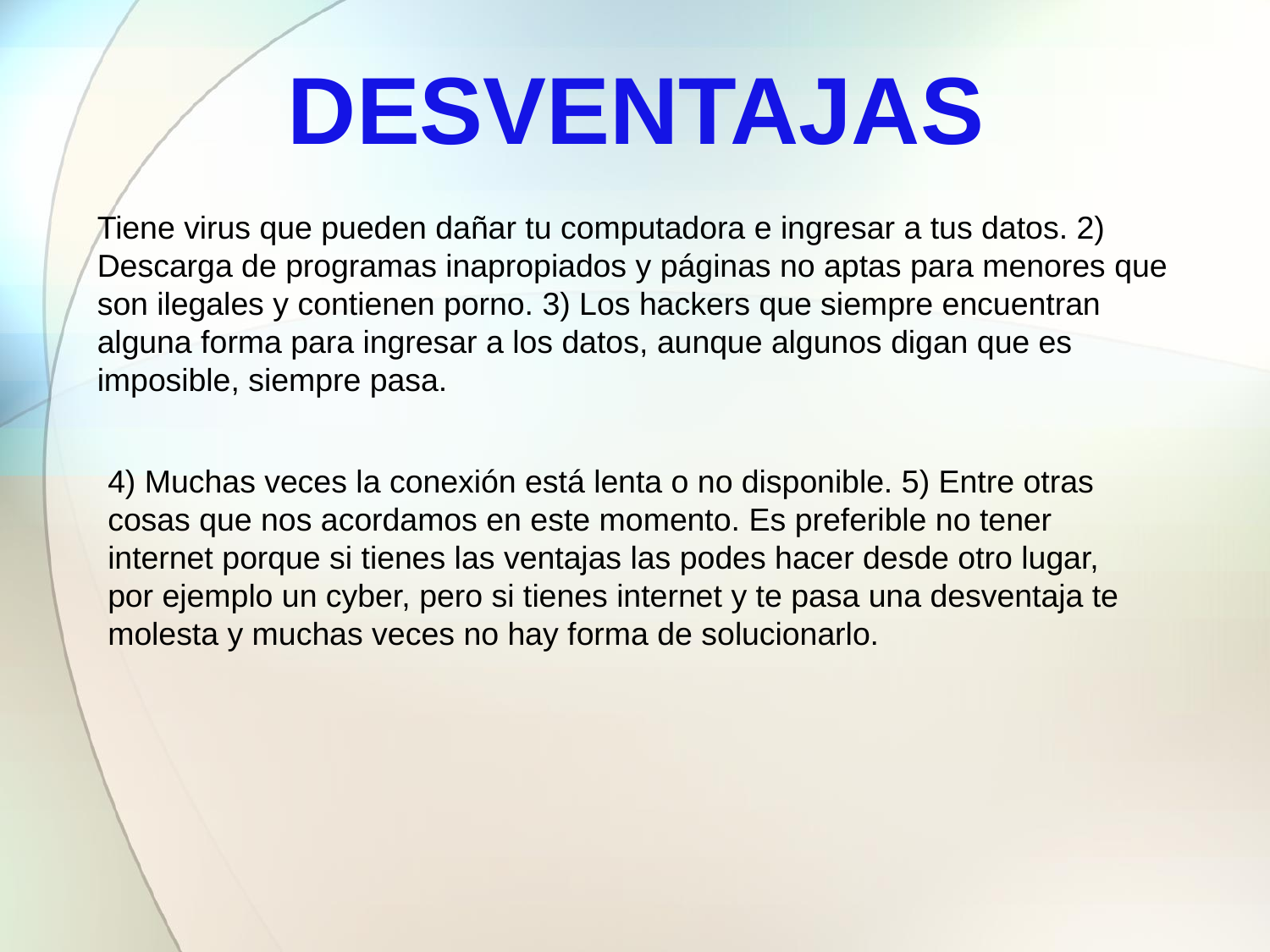

DESVENTAJAS
Tiene virus que pueden dañar tu computadora e ingresar a tus datos. 2) Descarga de programas inapropiados y páginas no aptas para menores que son ilegales y contienen porno. 3) Los hackers que siempre encuentran alguna forma para ingresar a los datos, aunque algunos digan que es imposible, siempre pasa.
4) Muchas veces la conexión está lenta o no disponible. 5) Entre otras cosas que nos acordamos en este momento. Es preferible no tener internet porque si tienes las ventajas las podes hacer desde otro lugar, por ejemplo un cyber, pero si tienes internet y te pasa una desventaja te molesta y muchas veces no hay forma de solucionarlo.